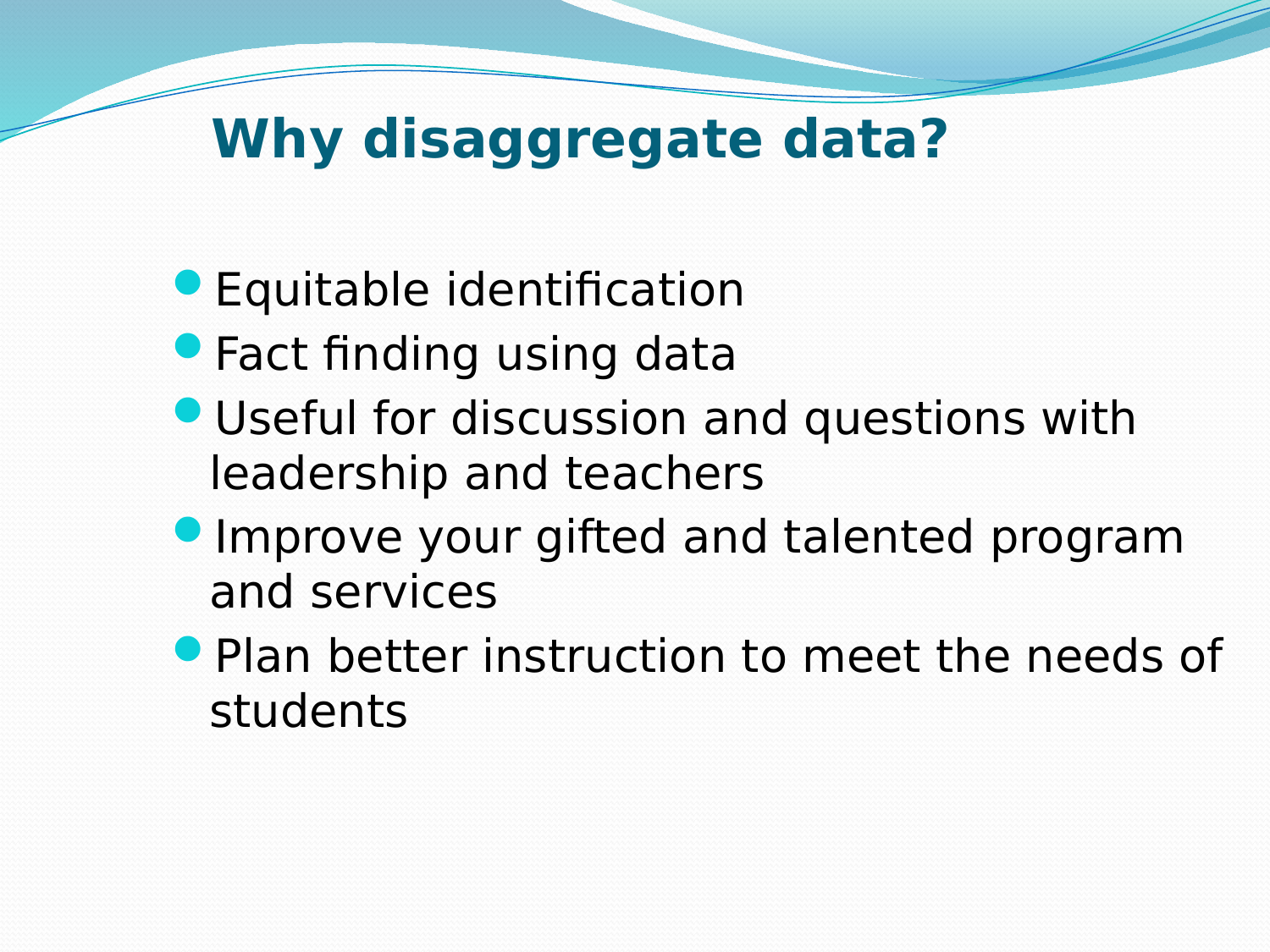

# Why disaggregate data?
Equitable identification
Fact finding using data
Useful for discussion and questions with leadership and teachers
Improve your gifted and talented program and services
Plan better instruction to meet the needs of students